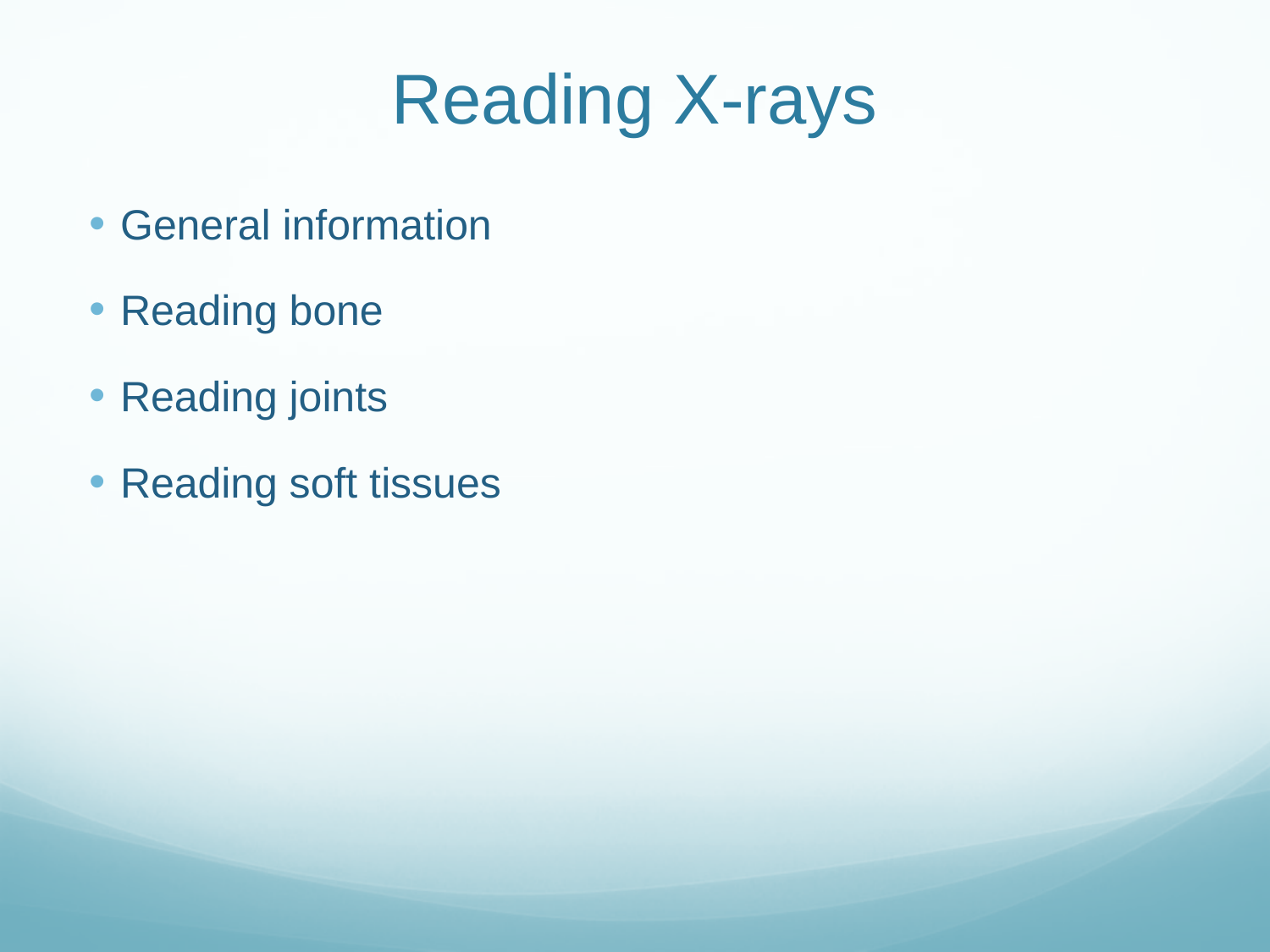

# Reading X-rays
General information
Reading bone
Reading joints
Reading soft tissues